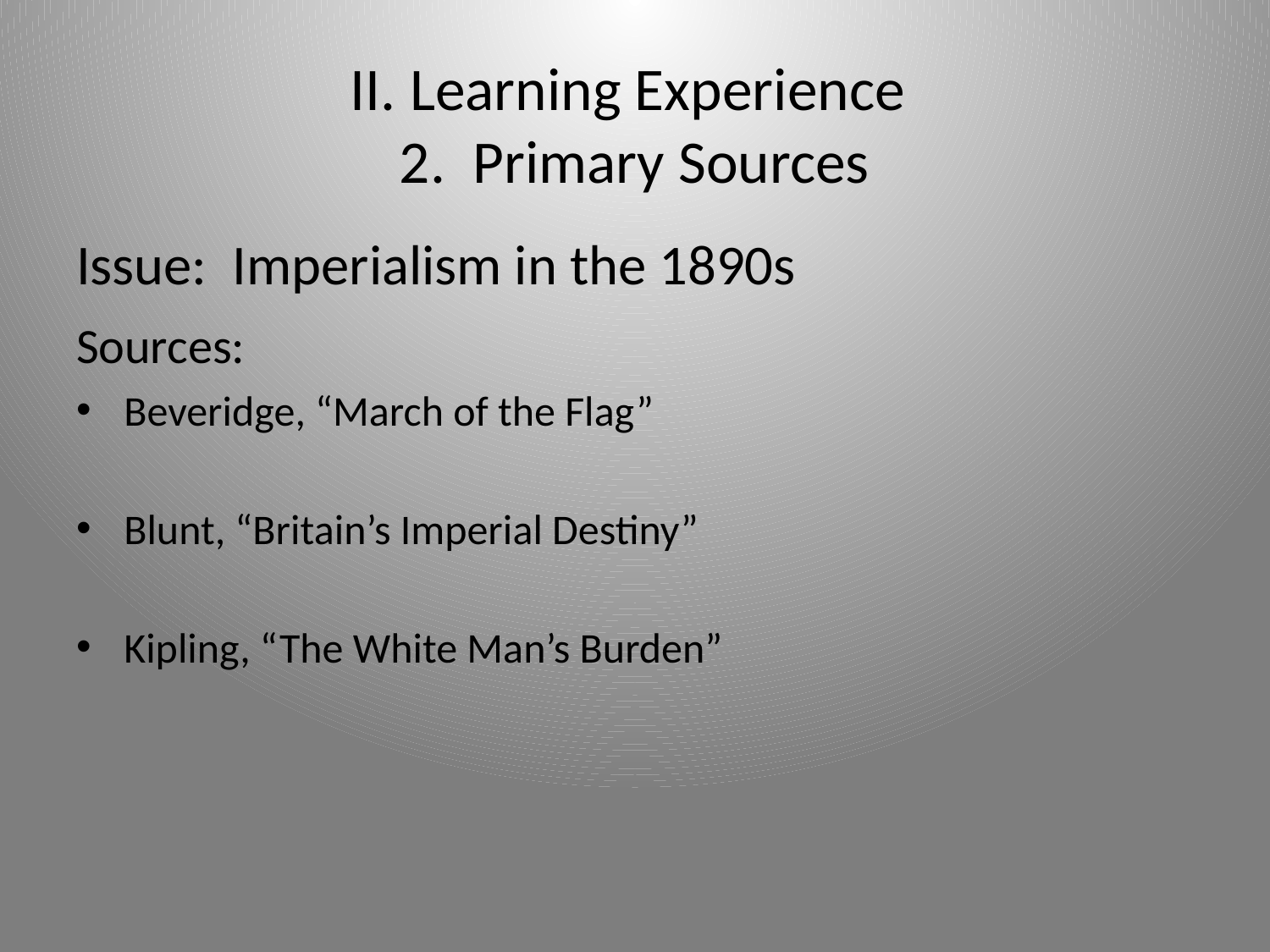

# II. Learning Experience 2.  Primary Sources

Issue:  Imperialism in the 1890s
Sources:
Beveridge, “March of the Flag”

Blunt, “Britain’s Imperial Destiny”

Kipling, “The White Man’s Burden”